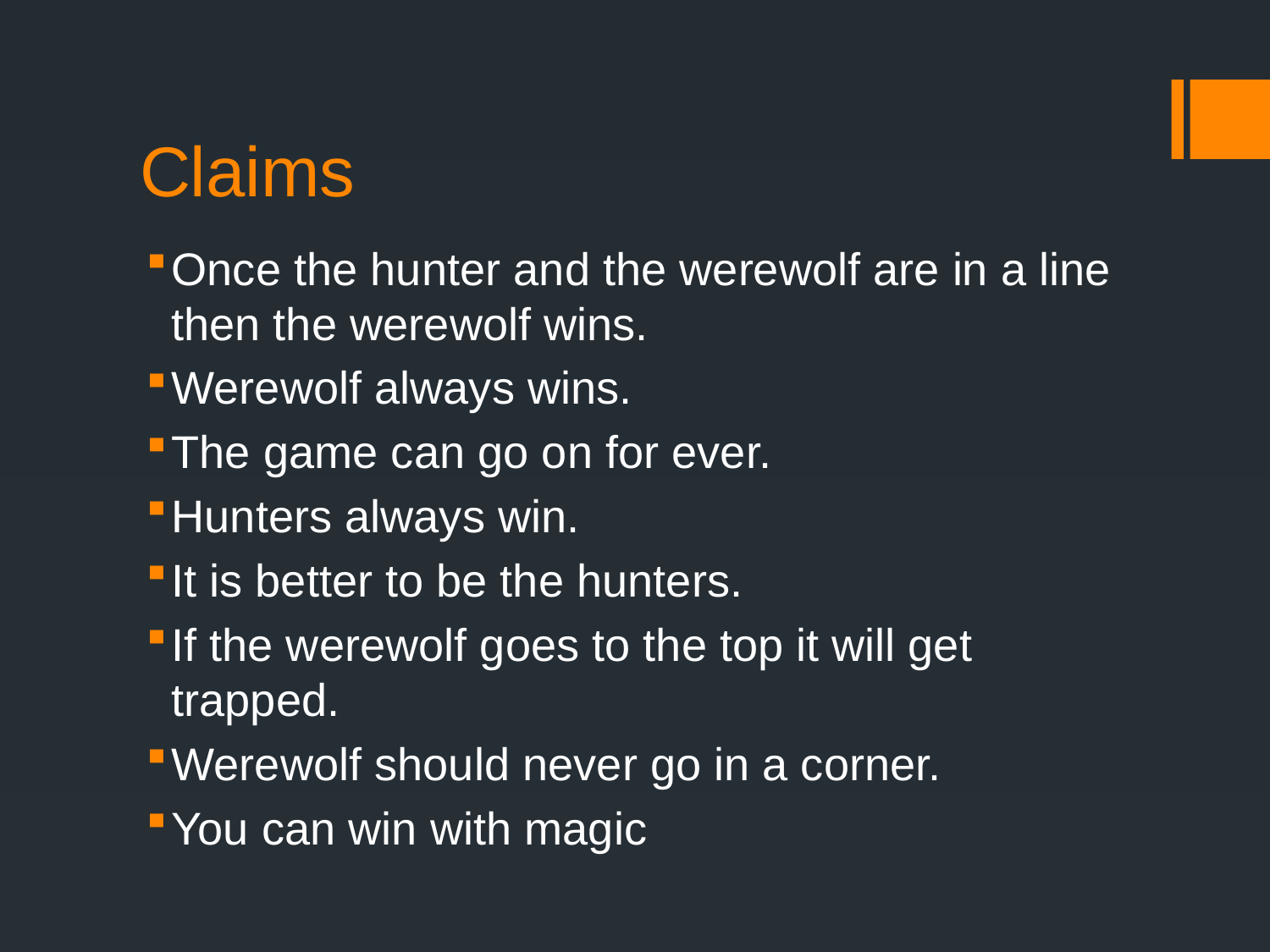

# Claims
Once the hunter and the werewolf are in a line then the werewolf wins.
Werewolf always wins.
The game can go on for ever.
Hunters always win.
It is better to be the hunters.
If the werewolf goes to the top it will get trapped.
Werewolf should never go in a corner.
You can win with magic